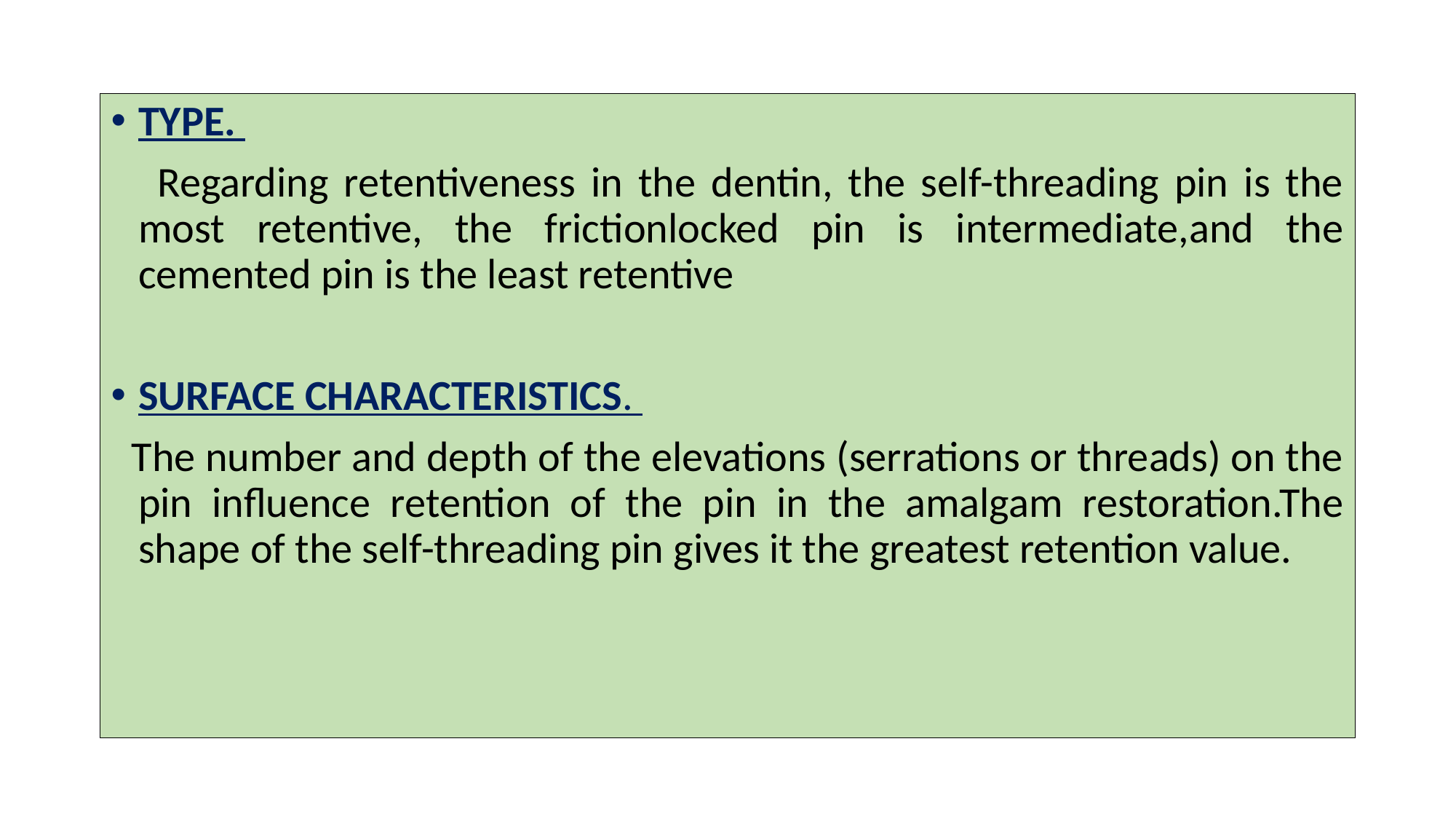

TYPE.
   Regarding retentiveness in the dentin, the self-threading pin is the most retentive, the frictionlocked pin is intermediate,and the cemented pin is the least retentive

SURFACE CHARACTERISTICS.
  The number and depth of the elevations (serrations or threads) on the pin influence retention of the pin in the amalgam restoration.The shape of the self-threading pin gives it the greatest retention value.